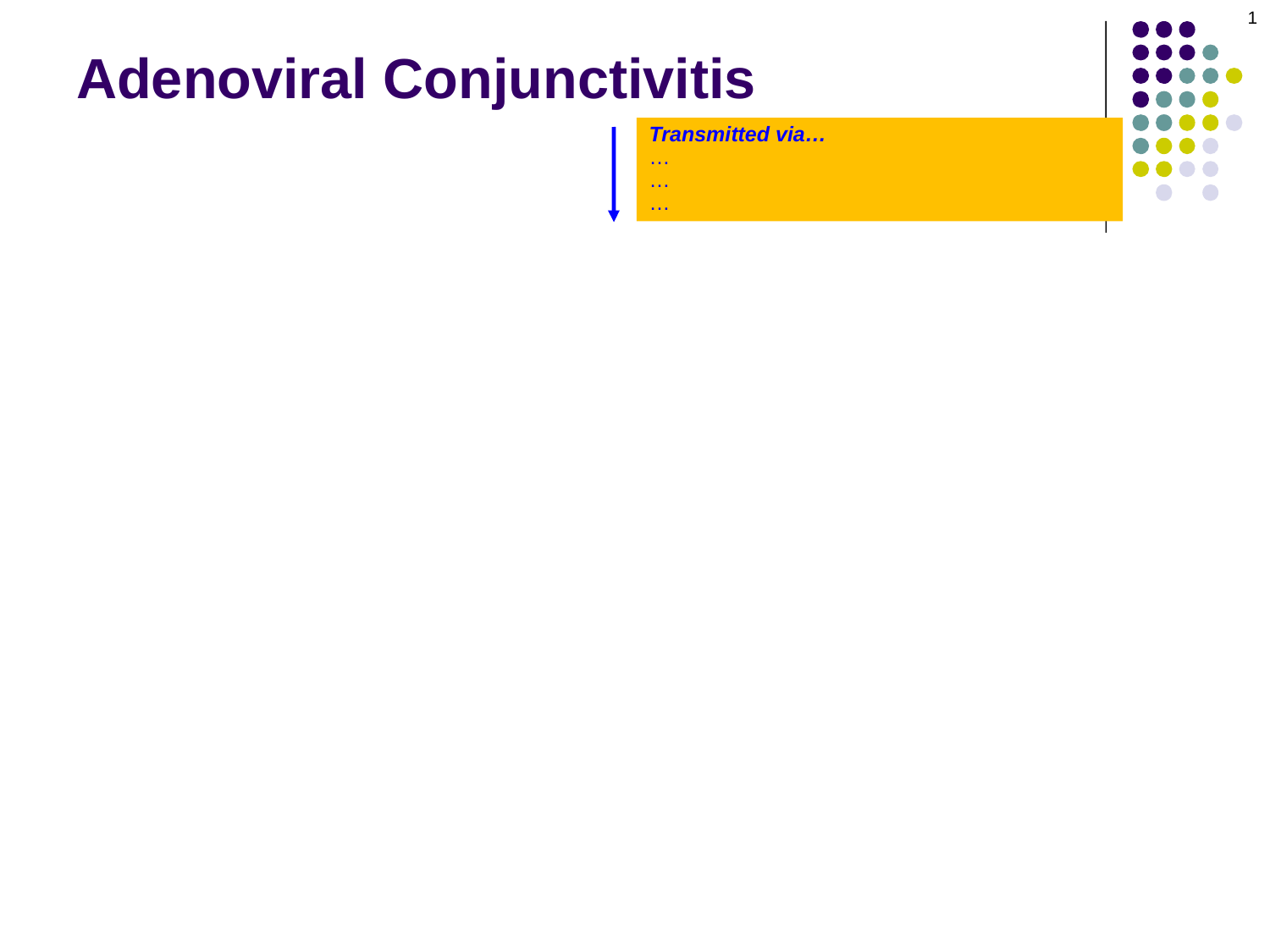

1
# Adenoviral Conjunctivitis
Transmitted via…
…close contact with ocular/respiratory secretions
…fomites
…contaminated swimming pools